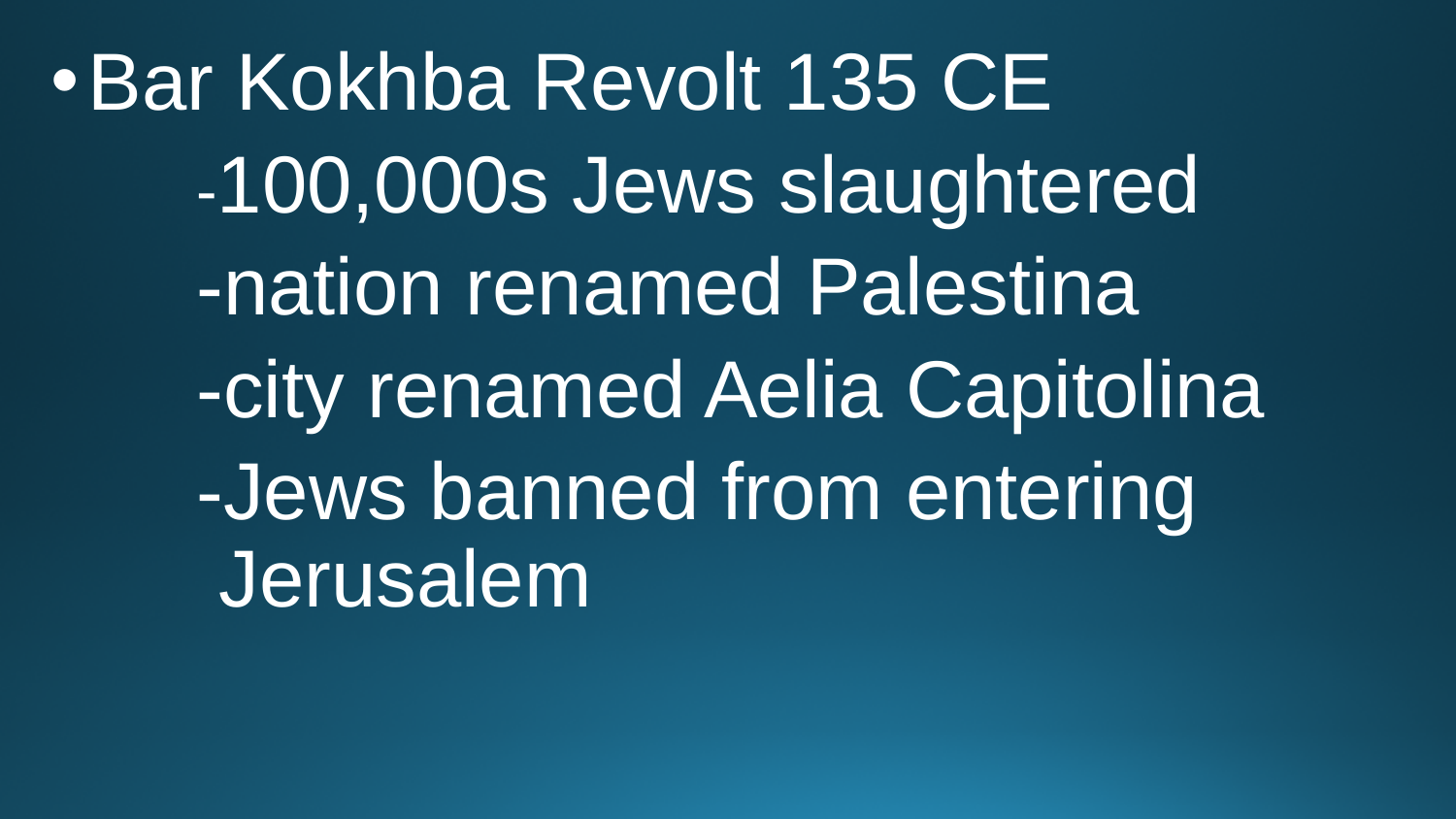

Bar Kokhba Revolt 135 CE
	-100,000s Jews slaughtered
	-nation renamed Palestina
	-city renamed Aelia Capitolina
	-Jews banned from entering 	  	 Jerusalem